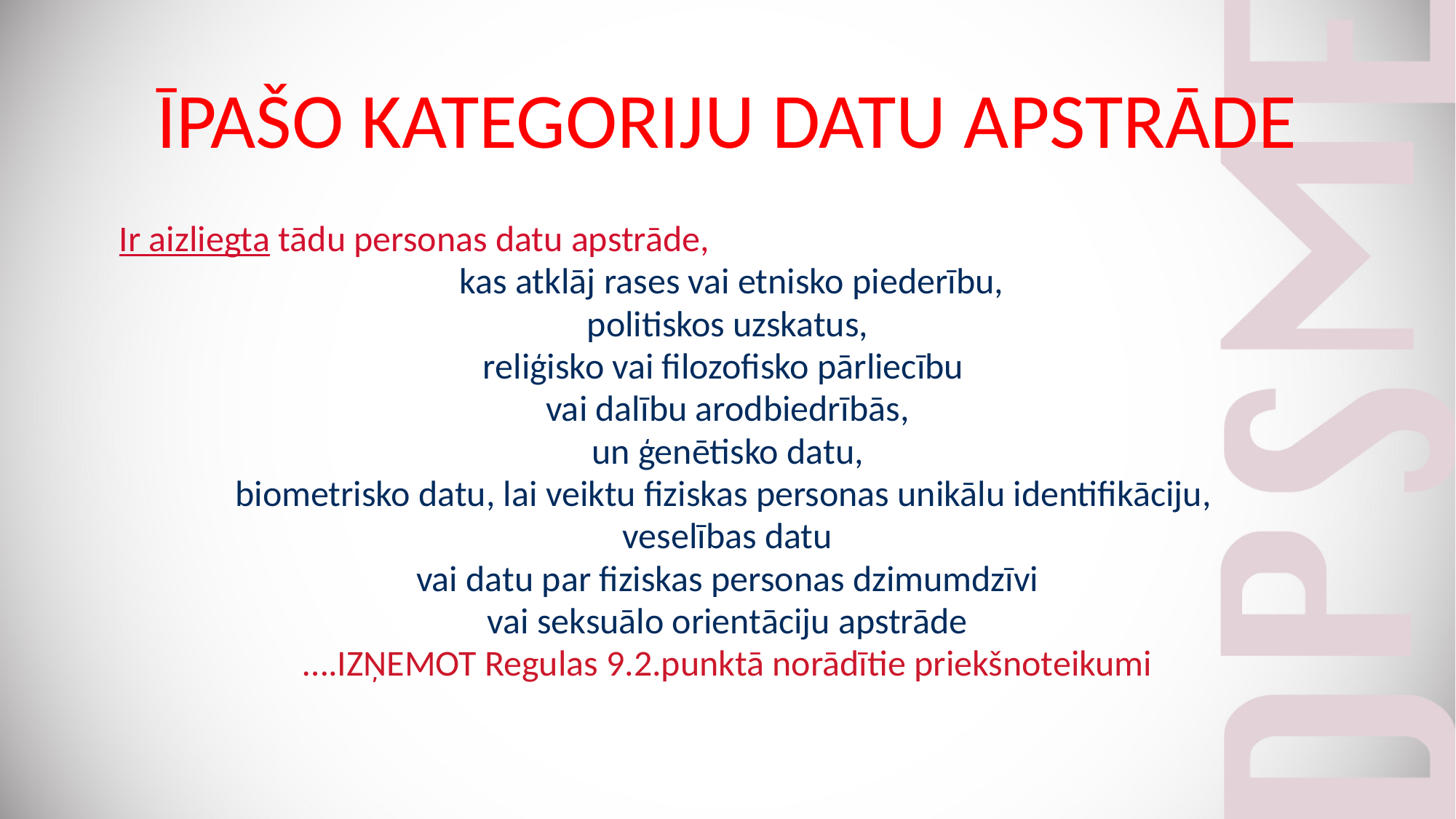

# ĪPAŠO KATEGORIJU DATU APSTRĀDE
 Ir aizliegta tādu personas datu apstrāde,
 kas atklāj rases vai etnisko piederību,
 politiskos uzskatus,
reliģisko vai filozofisko pārliecību
vai dalību arodbiedrībās,
 un ģenētisko datu,
biometrisko datu, lai veiktu fiziskas personas unikālu identifikāciju,
veselības datu
 vai datu par fiziskas personas dzimumdzīvi
vai seksuālo orientāciju apstrāde
….IZŅEMOT Regulas 9.2.punktā norādītie priekšnoteikumi